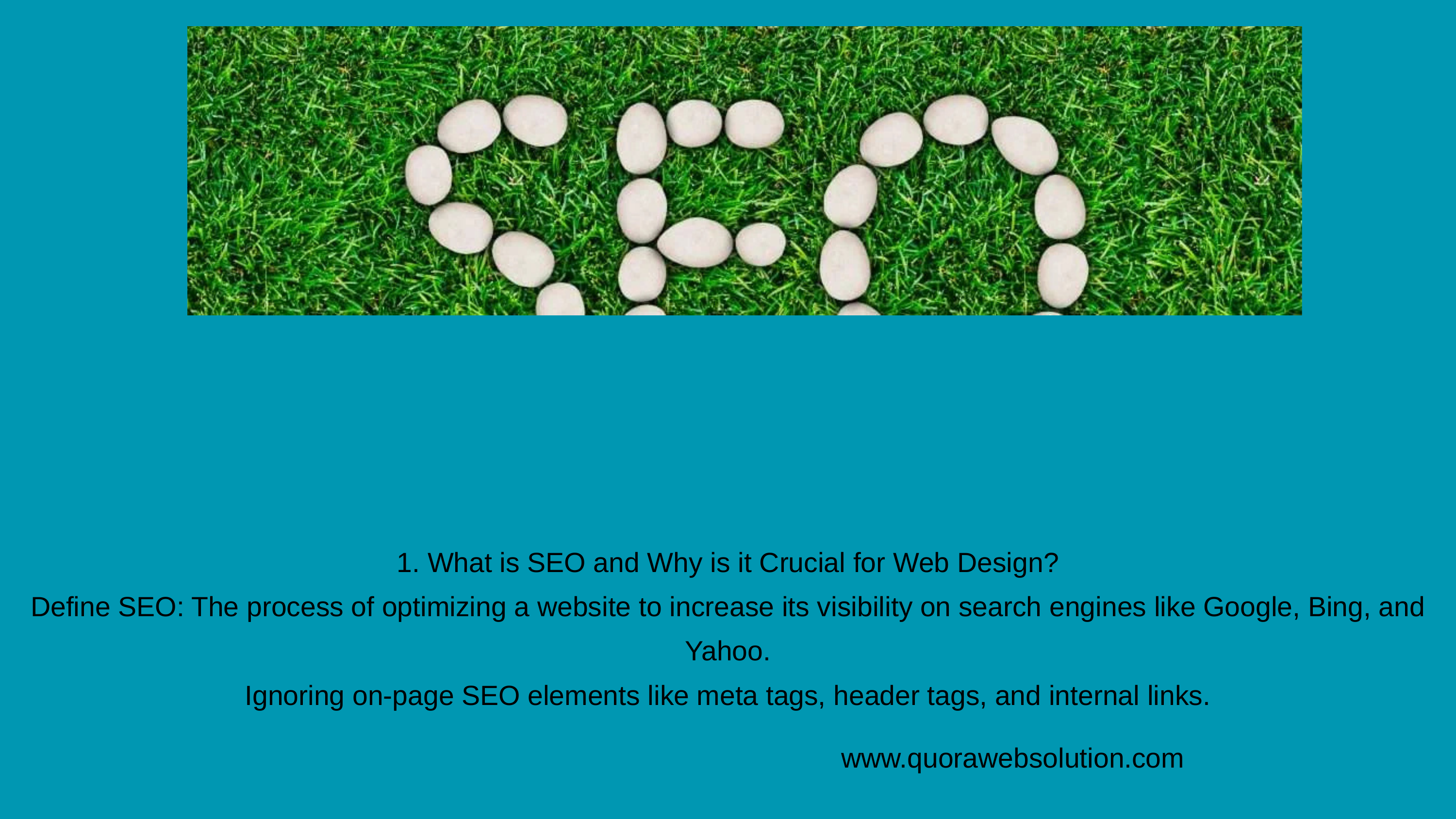

1. What is SEO and Why is it Crucial for Web Design?
Define SEO: The process of optimizing a website to increase its visibility on search engines like Google, Bing, and Yahoo.
Ignoring on-page SEO elements like meta tags, header tags, and internal links.
www.quorawebsolution.com